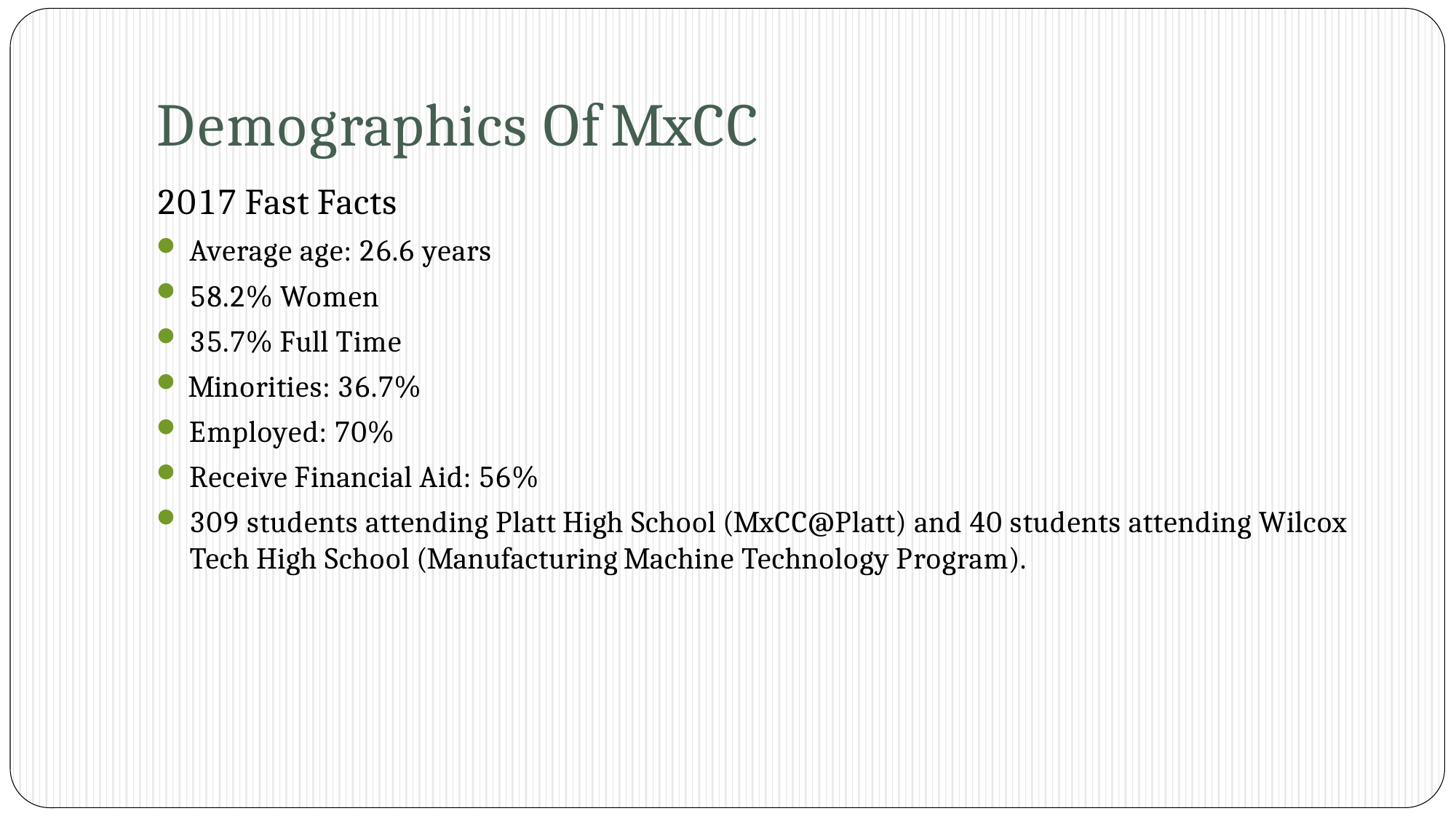

# Demographics Of MxCC
2017 Fast Facts
Average age: 26.6 years
58.2% Women
35.7% Full Time
Minorities: 36.7%
Employed: 70%
Receive Financial Aid: 56%
309 students attending Platt High School (MxCC@Platt) and 40 students attending Wilcox Tech High School (Manufacturing Machine Technology Program).